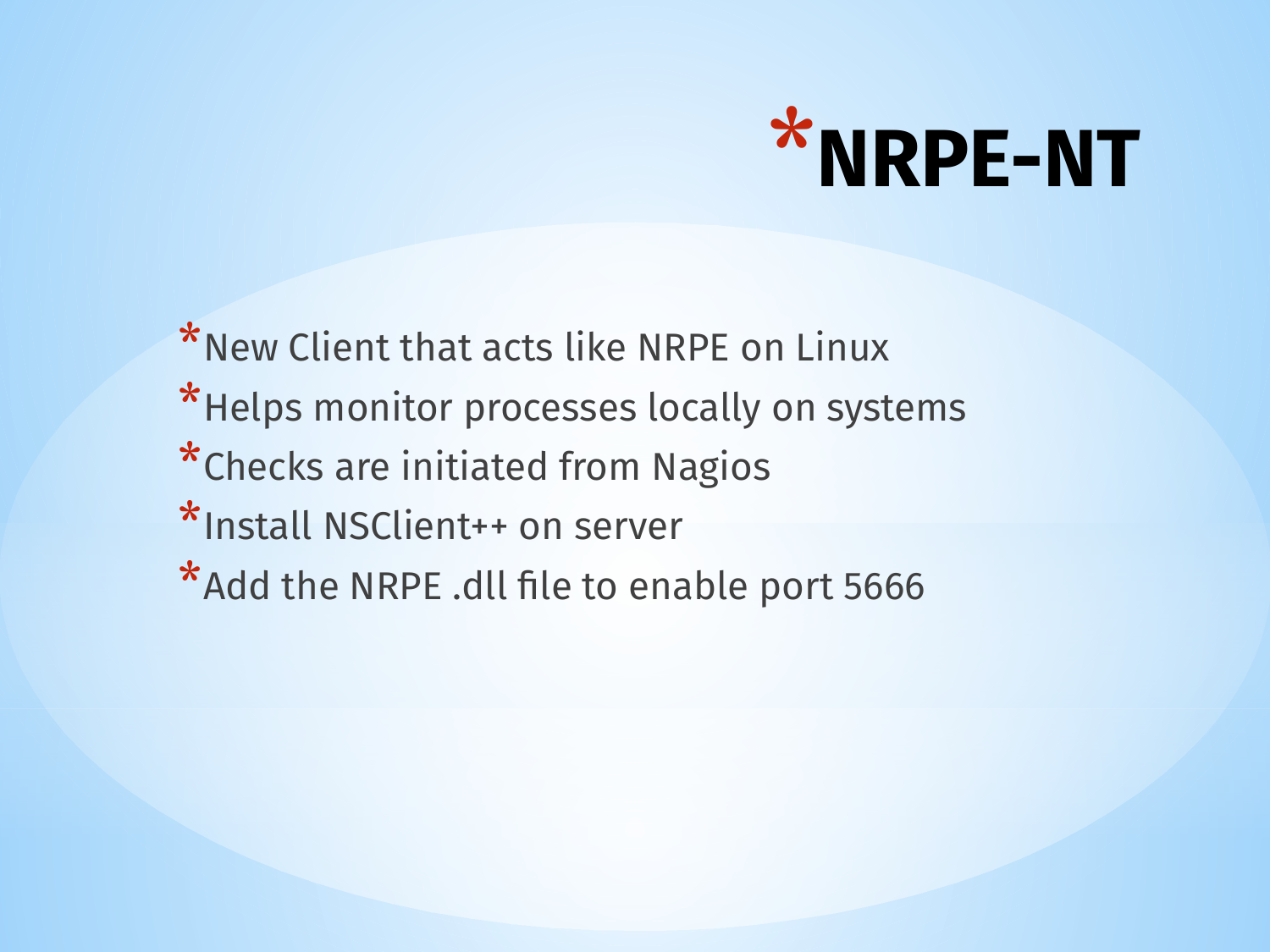

# NRPE-NT
New Client that acts like NRPE on Linux
Helps monitor processes locally on systems
Checks are initiated from Nagios
Install NSClient++ on server
Add the NRPE .dll file to enable port 5666